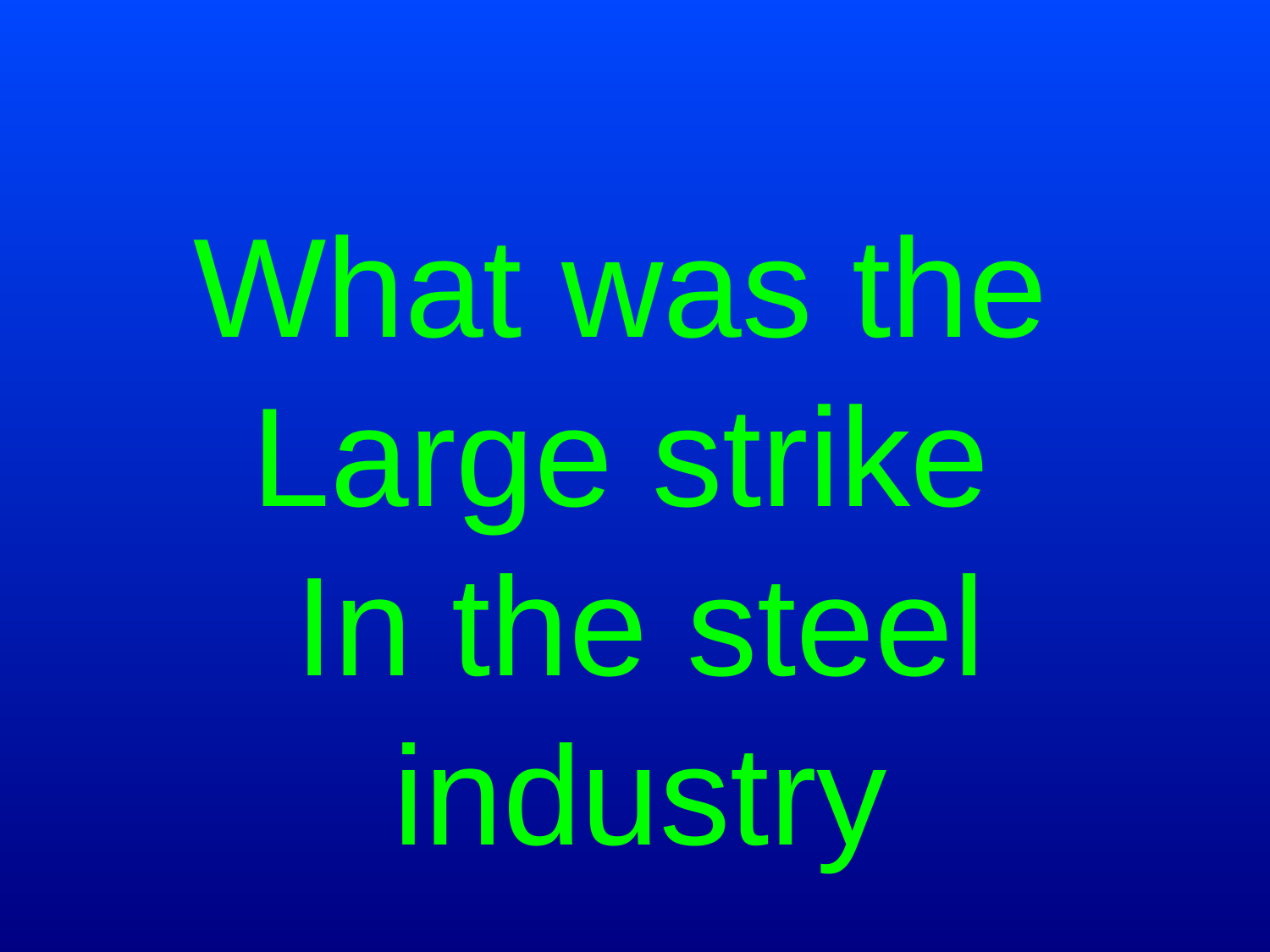

What was the
Large strike
In the steel
industry